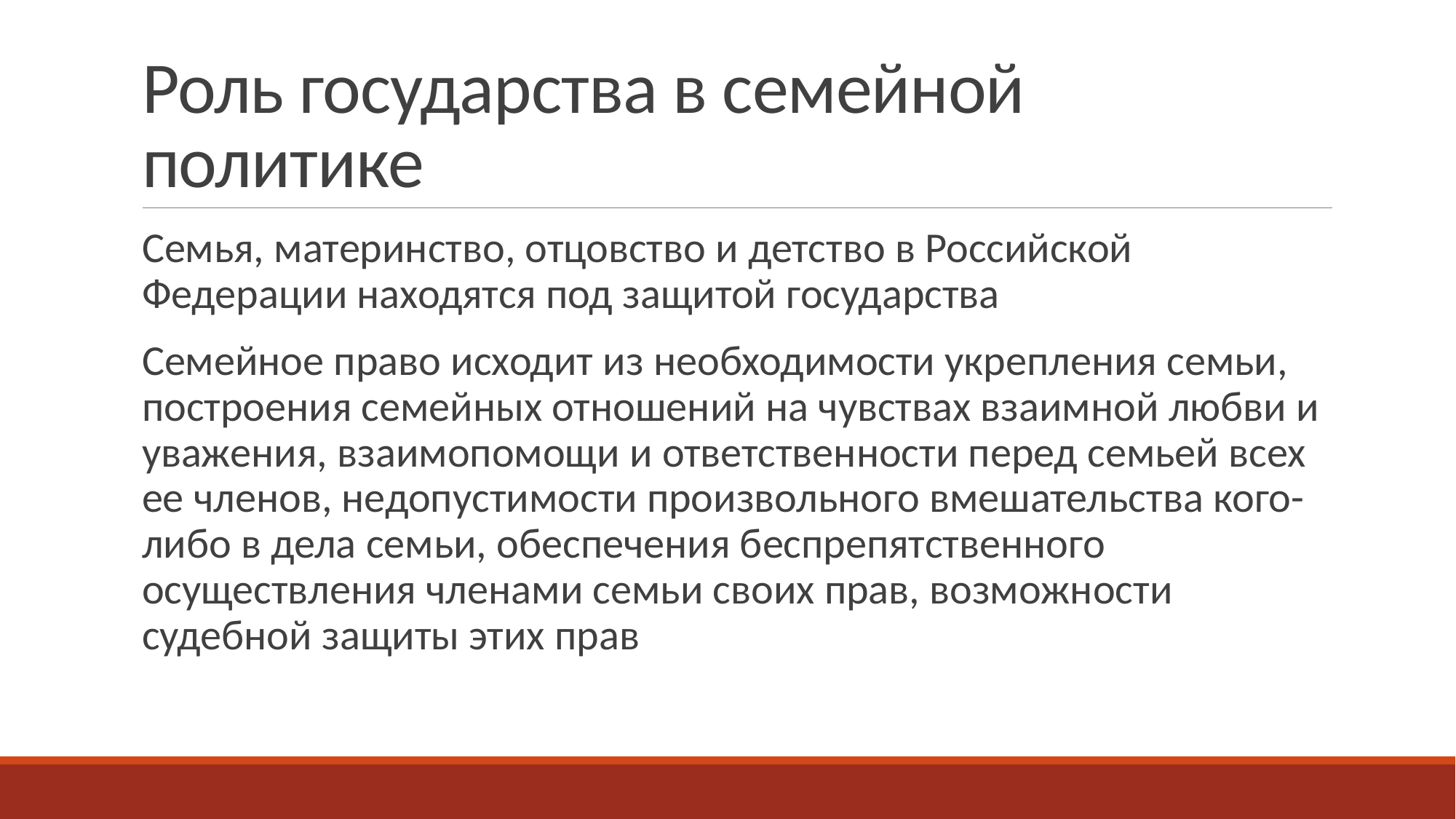

# Роль государства в семейной политике
Семья, материнство, отцовство и детство в Российской Федерации находятся под защитой государства
Семейное право исходит из необходимости укрепления семьи, построения семейных отношений на чувствах взаимной любви и уважения, взаимопомощи и ответственности перед семьей всех ее членов, недопустимости произвольного вмешательства кого-либо в дела семьи, обеспечения беспрепятственного осуществления членами семьи своих прав, возможности судебной защиты этих прав